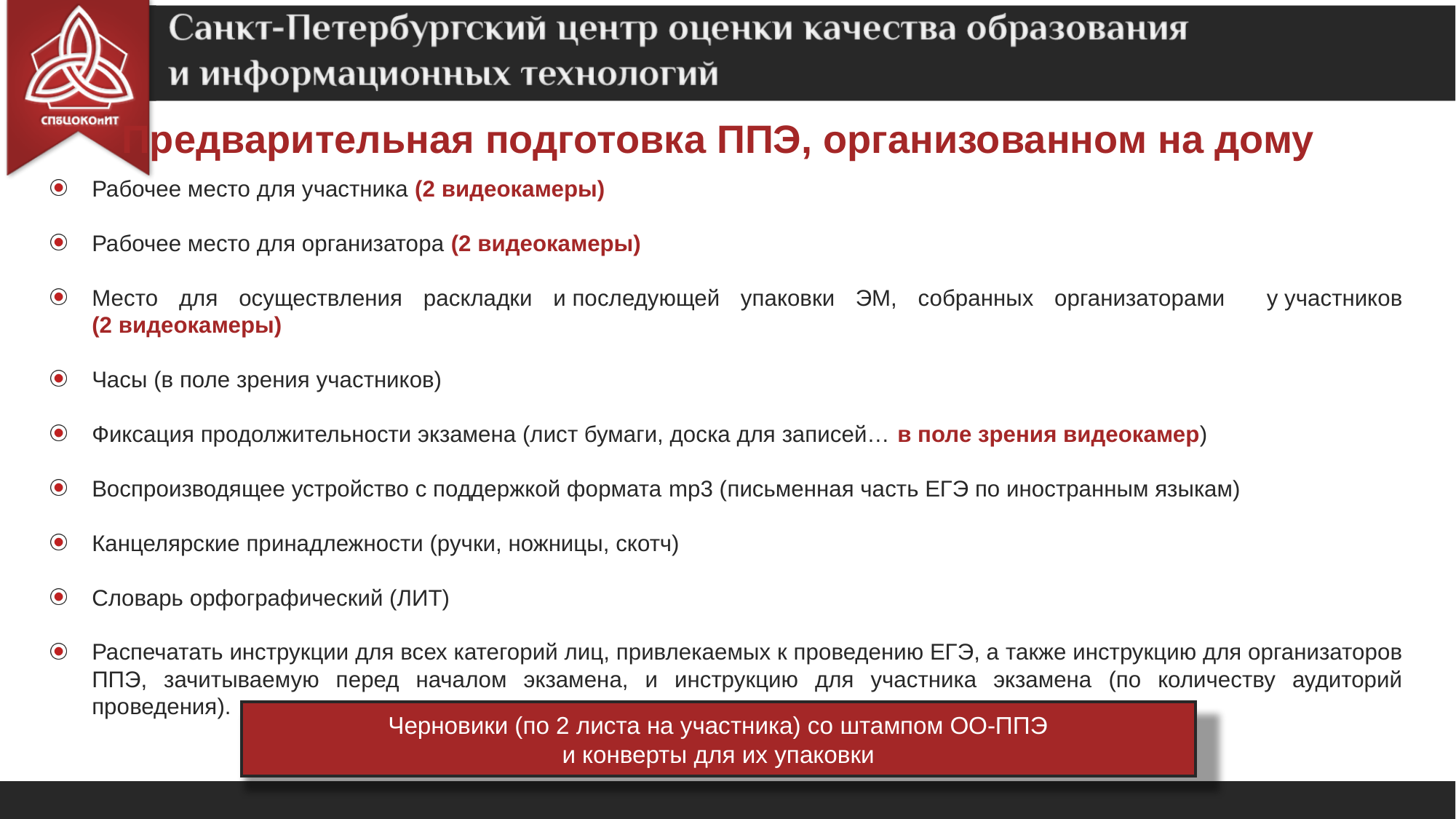

Предварительная подготовка ППЭ, организованном на дому
Рабочее место для участника (2 видеокамеры)

Рабочее место для организатора (2 видеокамеры)

Место для осуществления раскладки и последующей упаковки ЭМ, собранных организаторами  у участников
(2 видеокамеры)

Часы (в поле зрения участников)

Фиксация продолжительности экзамена (лист бумаги, доска для записей… в поле зрения видеокамер)

Воспроизводящее устройство с поддержкой формата mp3 (письменная часть ЕГЭ по иностранным языкам)

Канцелярские принадлежности (ручки, ножницы, скотч)

Словарь орфографический (ЛИТ)

Распечатать инструкции для всех категорий лиц, привлекаемых к проведению ЕГЭ, а также инструкцию для организаторов ППЭ, зачитываемую перед началом экзамена, и инструкцию для участника экзамена (по количеству аудиторий проведения).
# Черновики (по 2 листа на участника) со штампом ОО-ППЭ и конверты для их упаковки